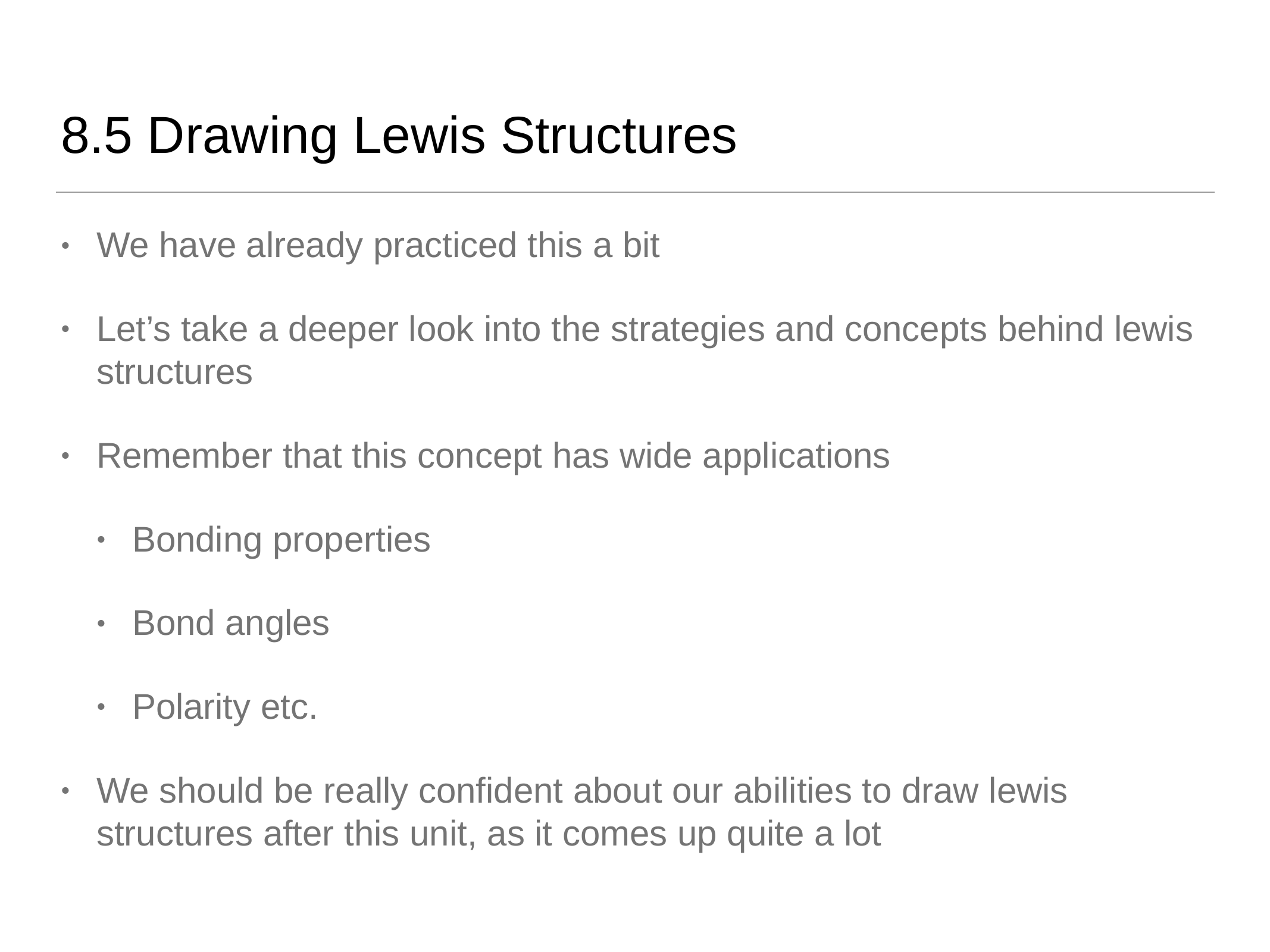

# 8.5 Drawing Lewis Structures
We have already practiced this a bit
Let’s take a deeper look into the strategies and concepts behind lewis structures
Remember that this concept has wide applications
Bonding properties
Bond angles
Polarity etc.
We should be really confident about our abilities to draw lewis structures after this unit, as it comes up quite a lot